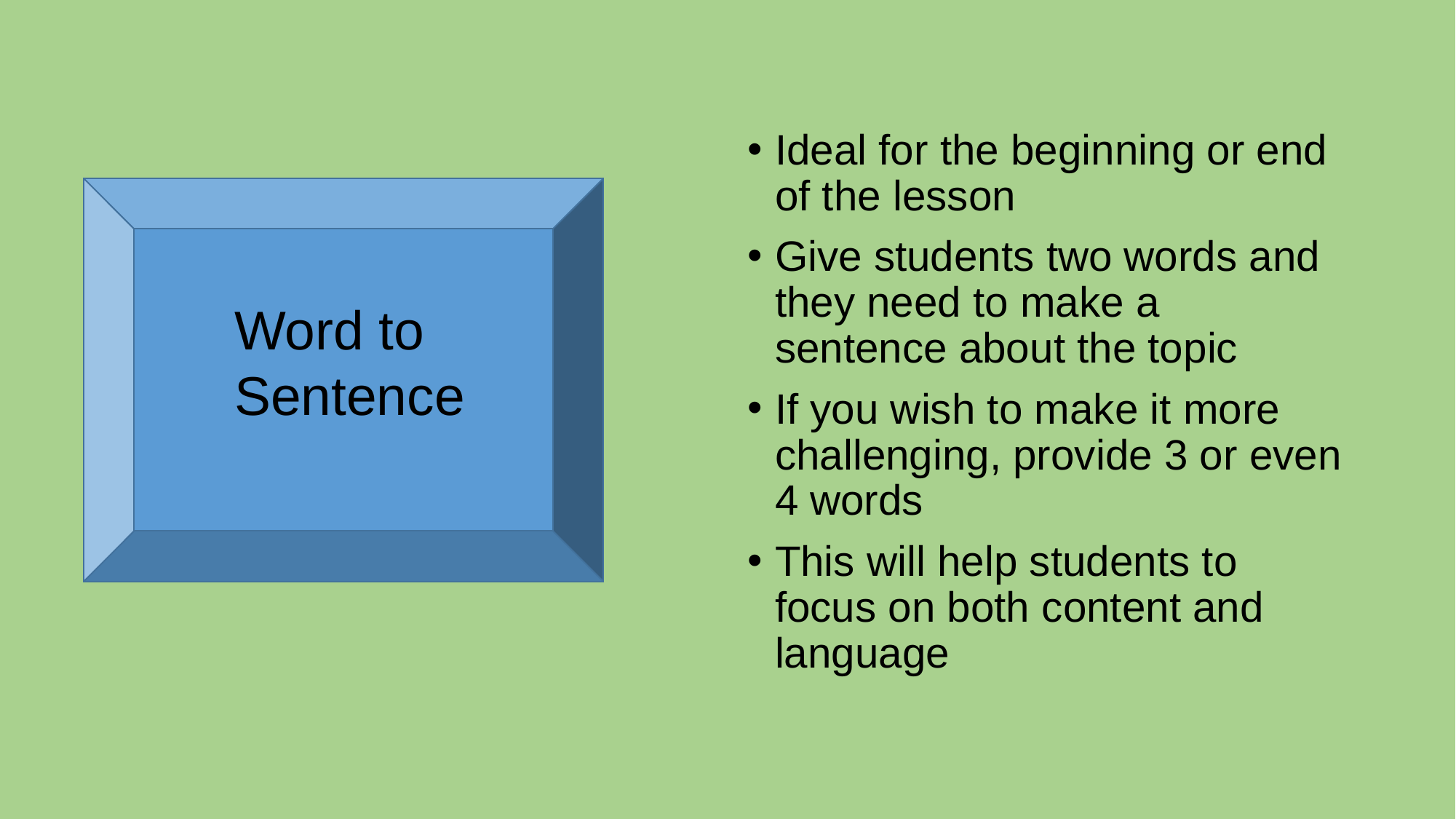

Ideal for the beginning or end of the lesson
Give students two words and they need to make a sentence about the topic
If you wish to make it more challenging, provide 3 or even 4 words
This will help students to focus on both content and language

Word to Sentence